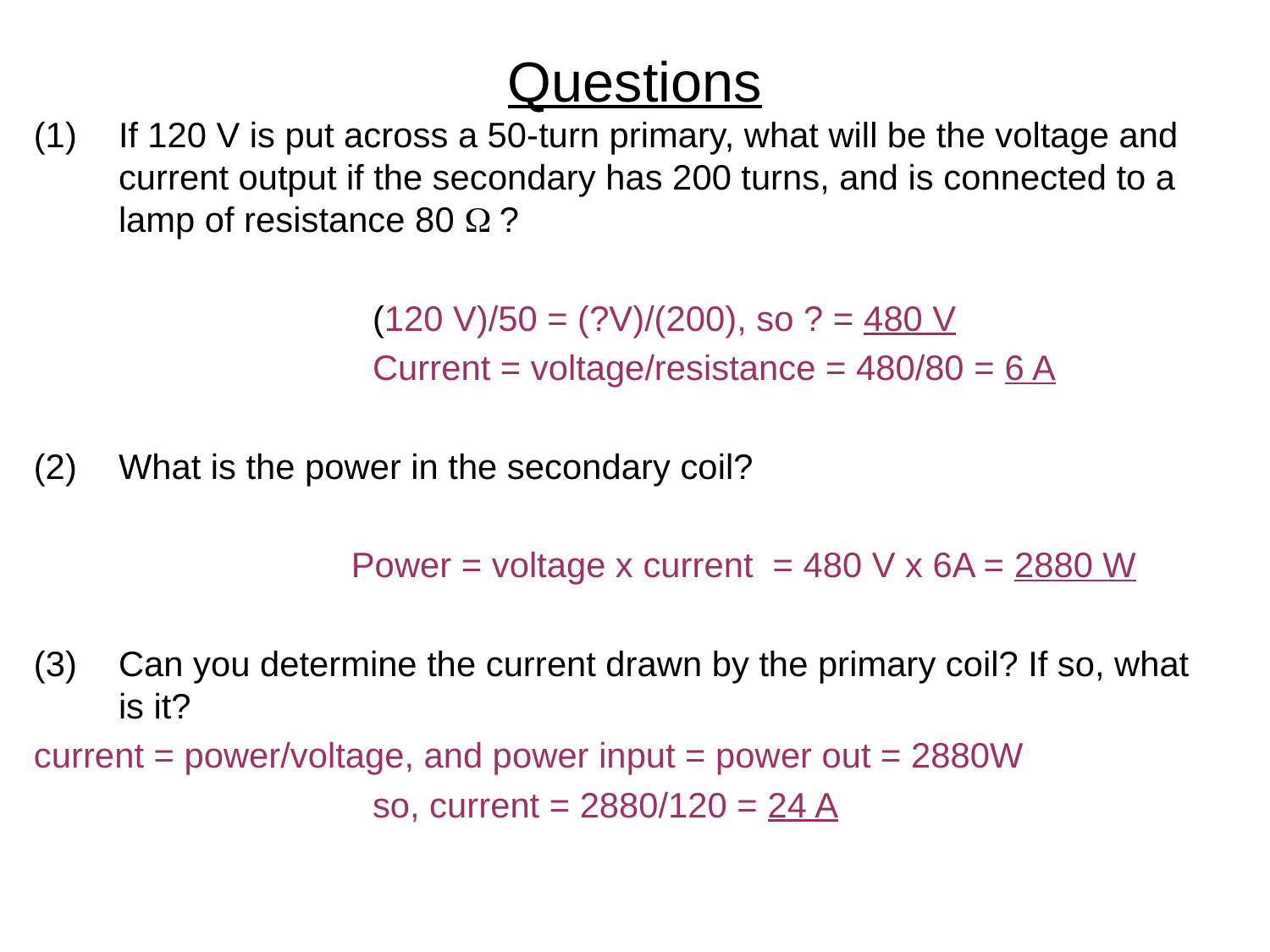

# Questions
If 120 V is put across a 50-turn primary, what will be the voltage and current output if the secondary has 200 turns, and is connected to a lamp of resistance 80 Ω?

			(120 V)/50 = (?V)/(200), so ? = 480 V
			Current = voltage/resistance = 480/80 = 6 A

What is the power in the secondary coil?

		Power = voltage x current  = 480 V x 6A = 2880 W

(3) 	Can you determine the current drawn by the primary coil? If so, what is it?
current = power/voltage, and power input = power out = 2880W
			so, current = 2880/120 = 24 A